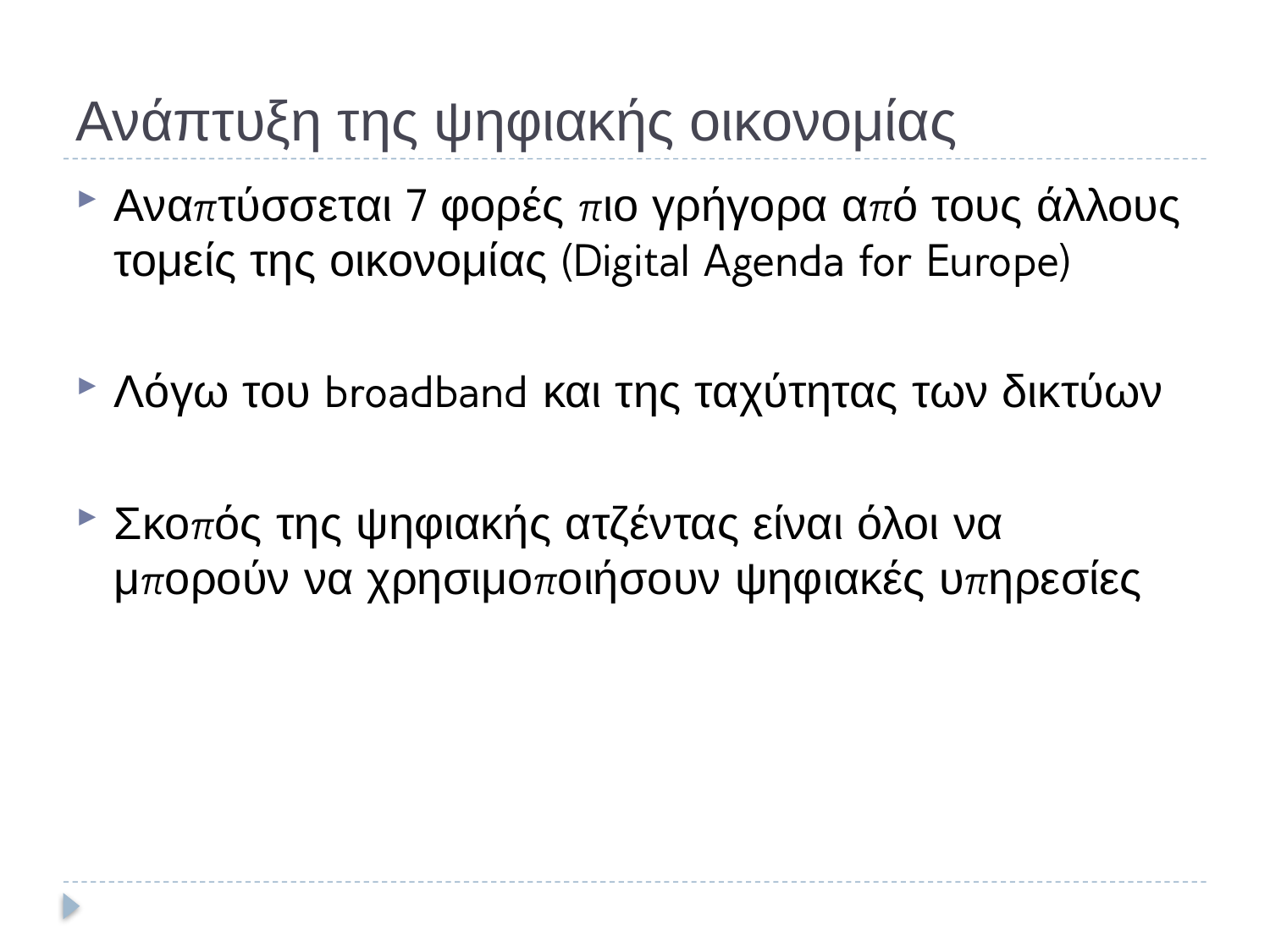

# Ανάπτυξη της ψηφιακής οικονομίας
Αναπτύσσεται 7 φορές πιο γρήγορα από τους άλλους τομείς της οικονομίας (Digital Agenda for Europe)

Λόγω του broadband και της ταχύτητας των δικτύων

Σκοπός της ψηφιακής ατζέντας είναι όλοι να μπορούν να χρησιμοποιήσουν ψηφιακές υπηρεσίες